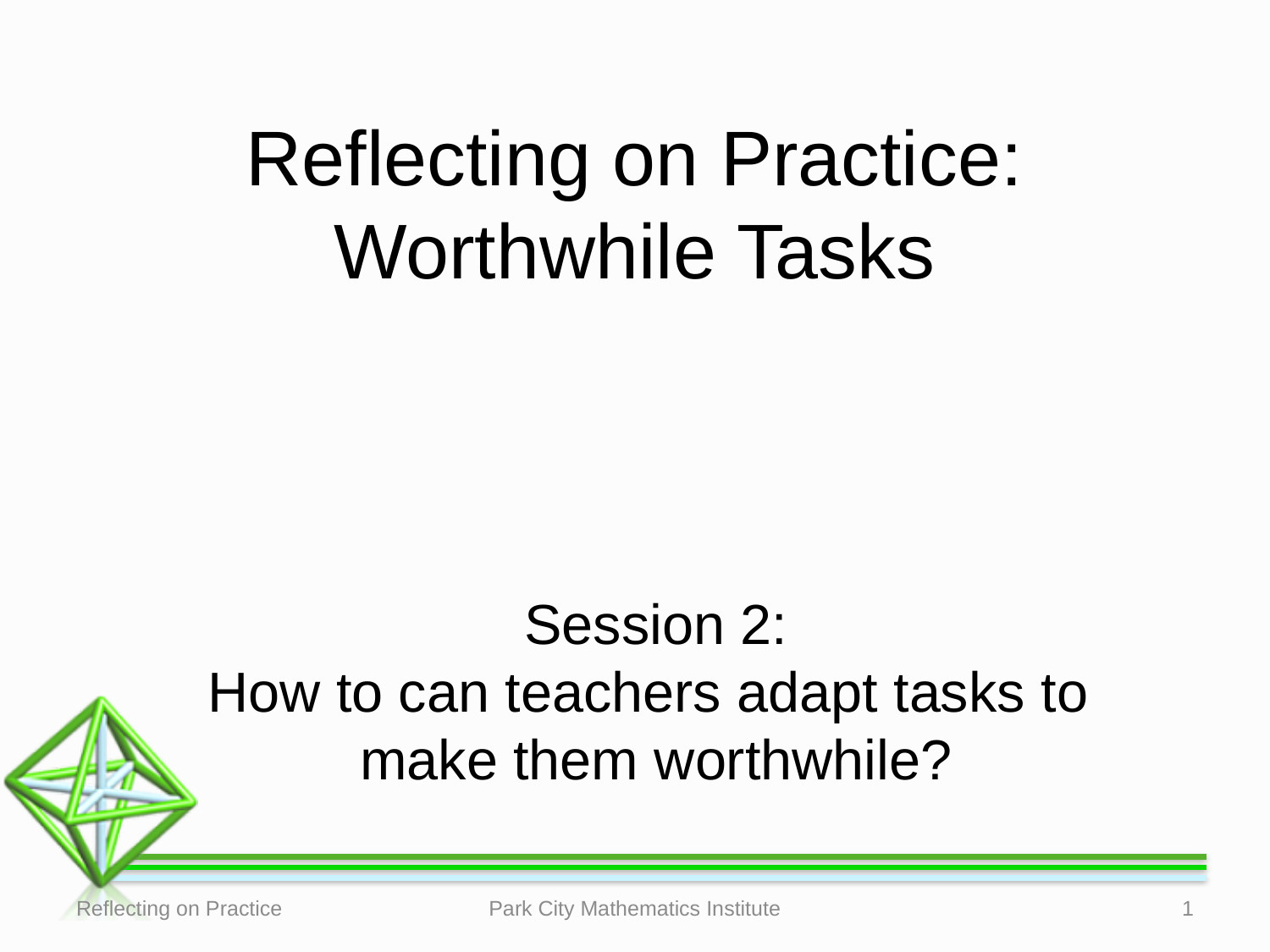

# Reflecting on Practice: Worthwhile Tasks
Session 2:
How to can teachers adapt tasks to
make them worthwhile?
Reflecting on Practice
Park City Mathematics Institute
1